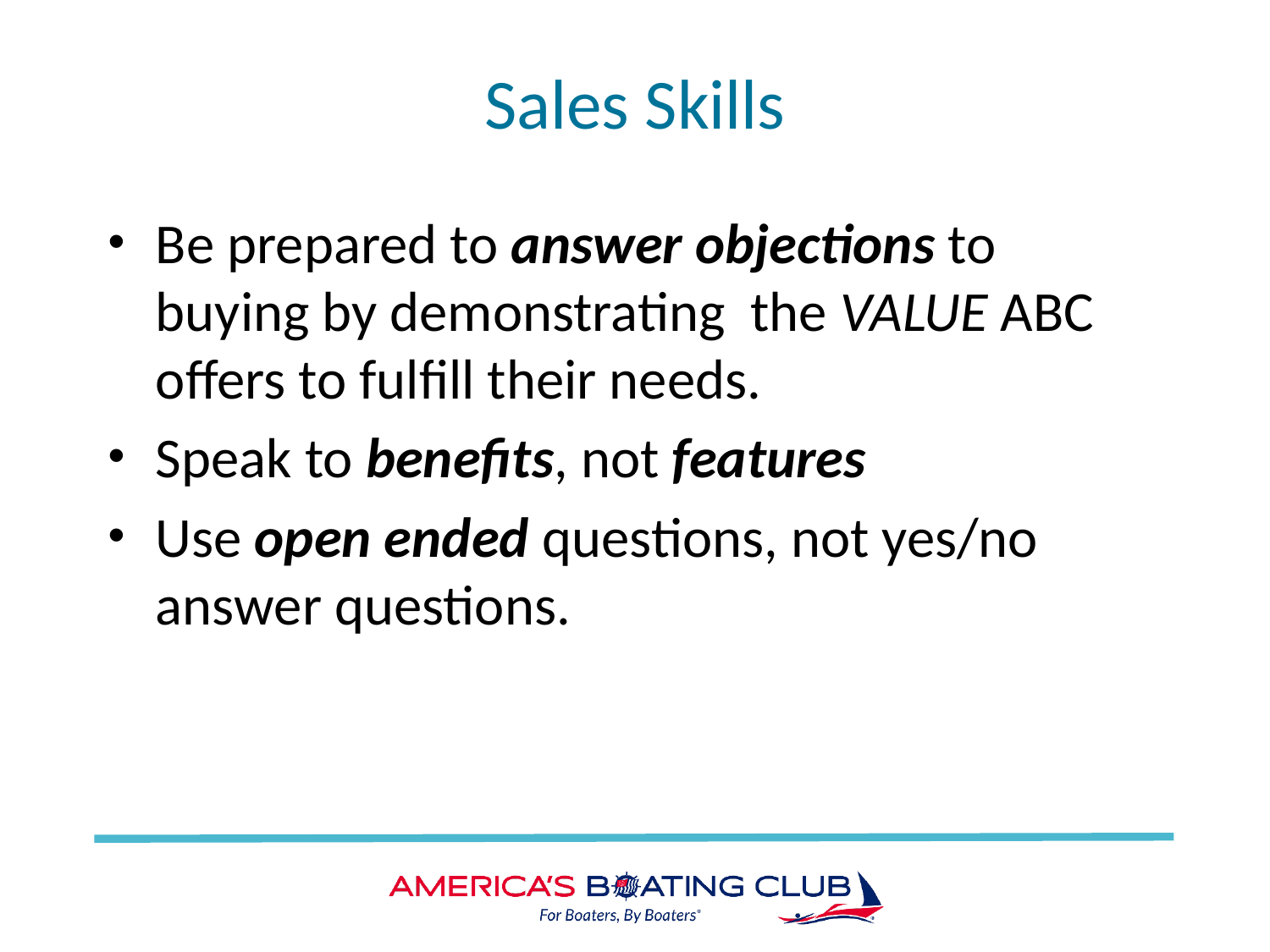

# Sales Skills
Be prepared to answer objections to buying by demonstrating  the VALUE ABC offers to fulfill their needs.
Speak to benefits, not features
Use open ended questions, not yes/no answer questions.